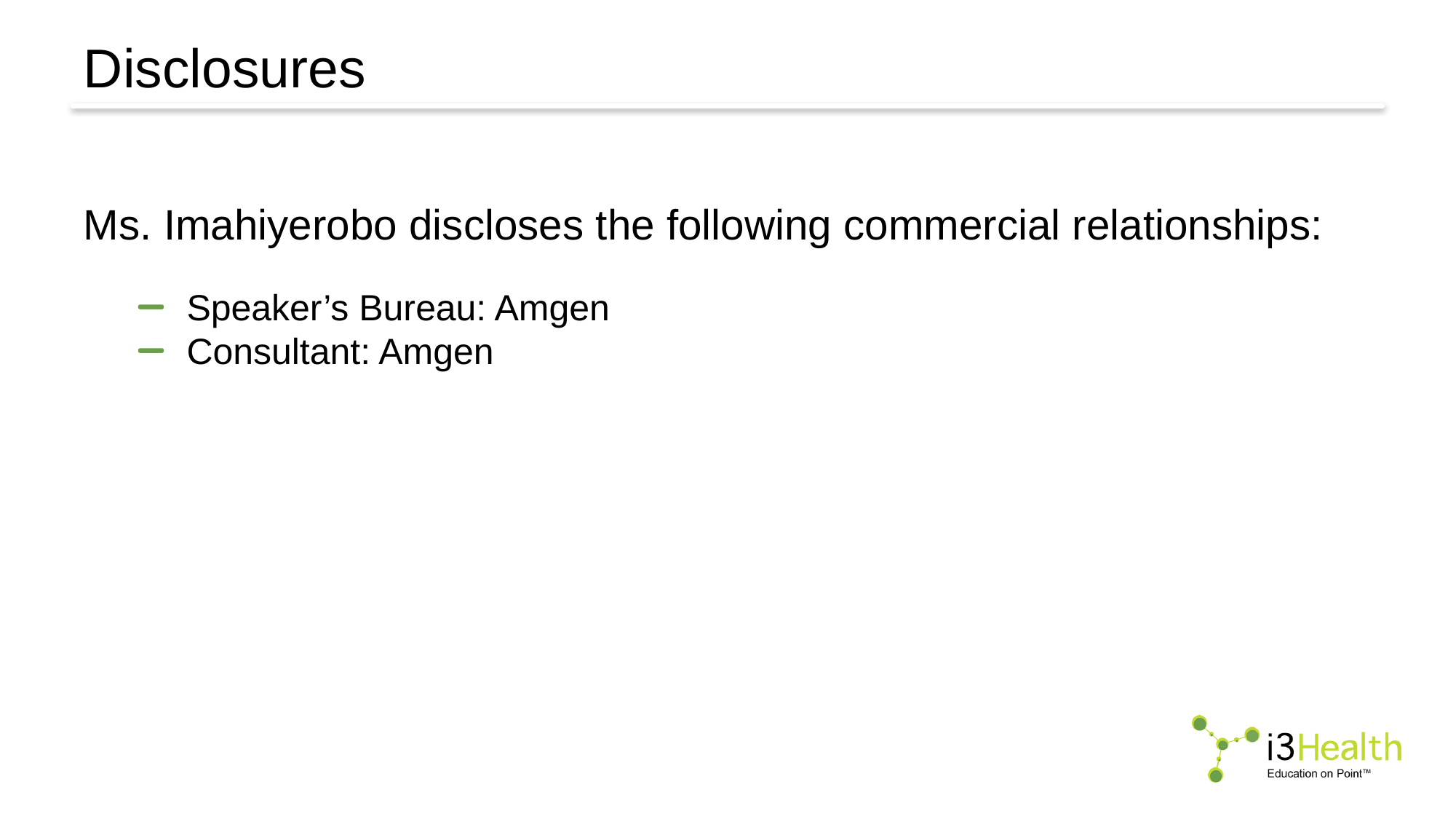

# Disclosures
Ms. Imahiyerobo discloses the following commercial relationships:

Speaker’s Bureau: Amgen
Consultant: Amgen